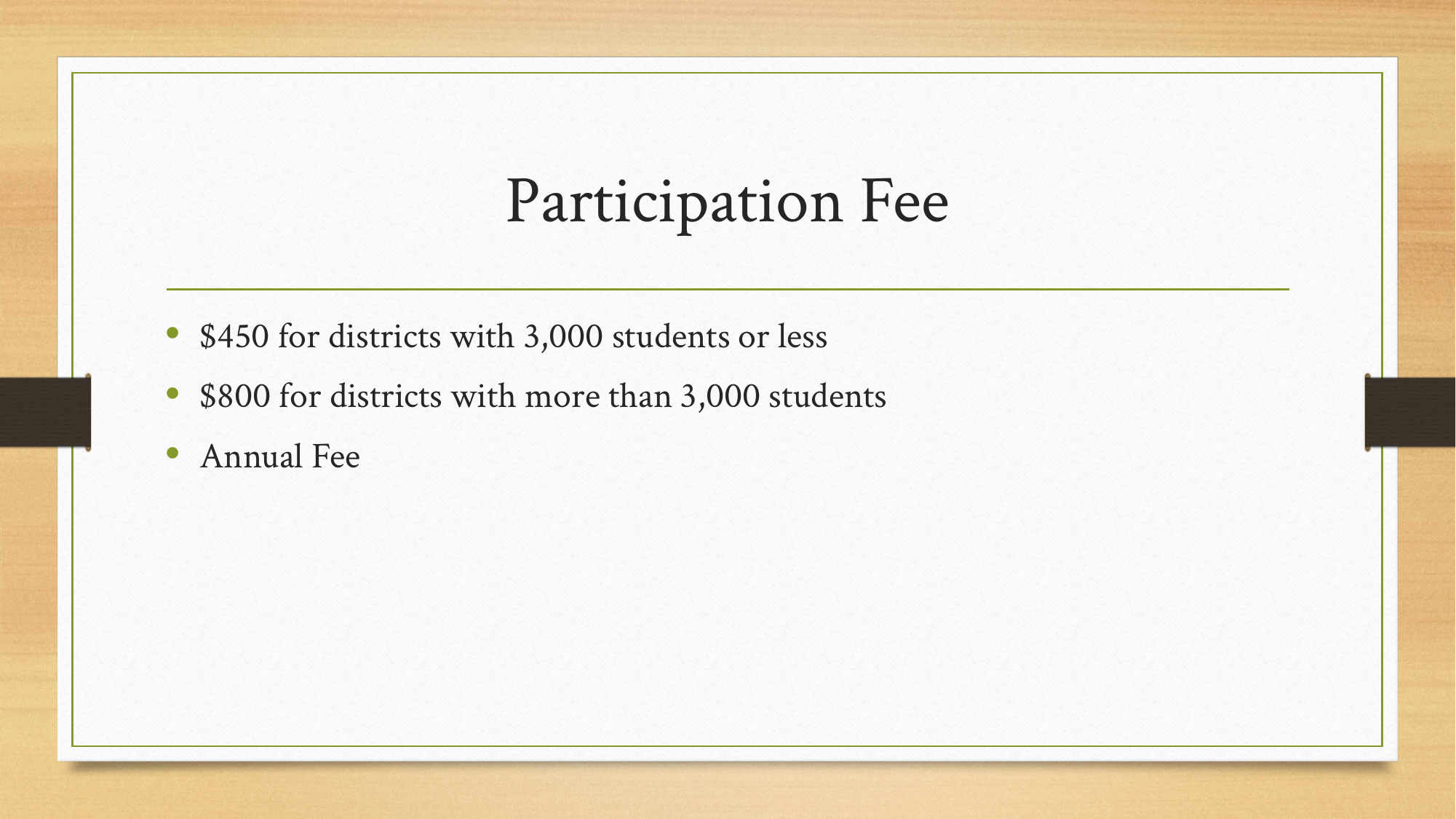

# Participation Fee
$450 for districts with 3,000 students or less
$800 for districts with more than 3,000 students
Annual Fee